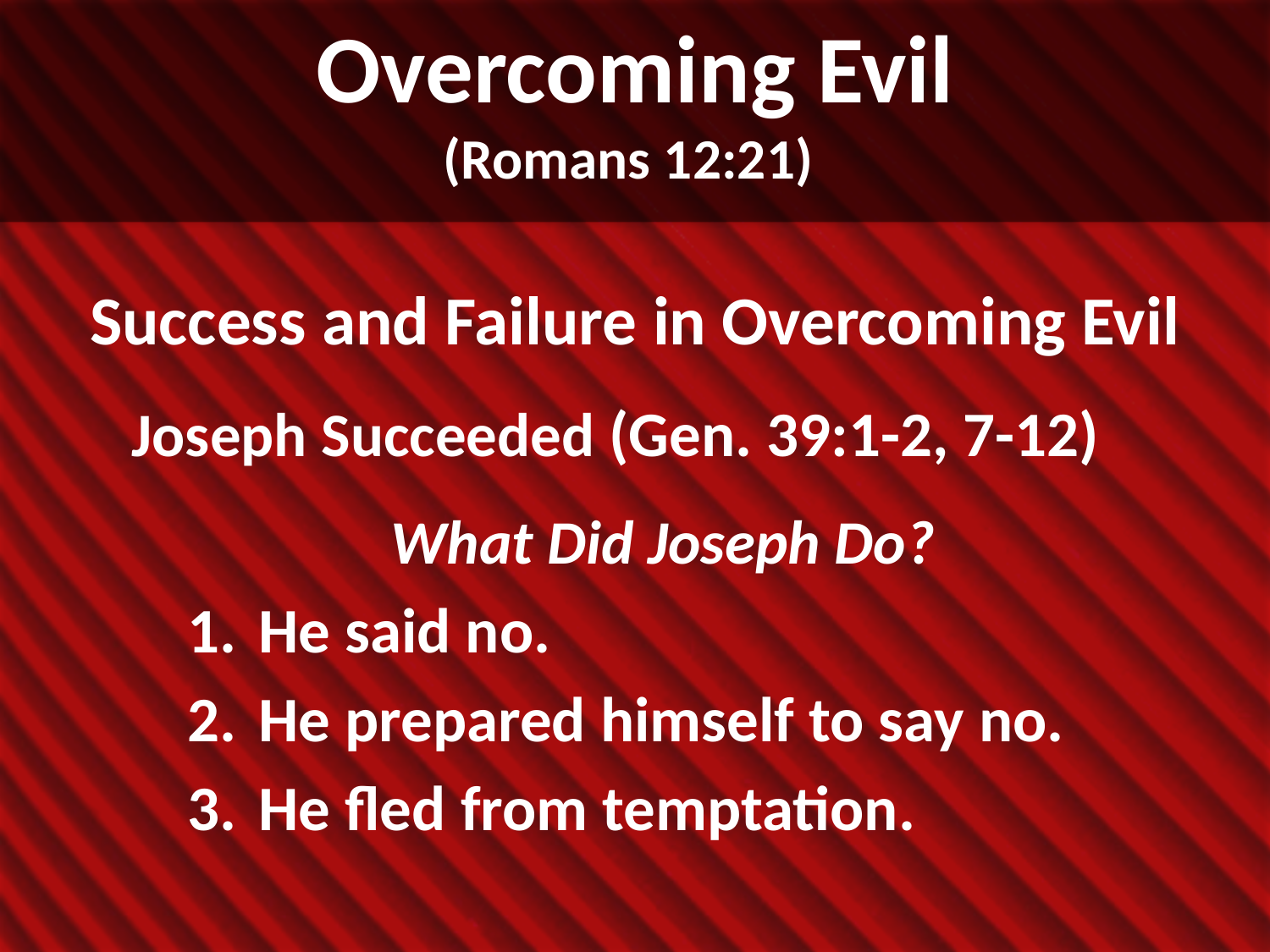

# Overcoming Evil (Romans 12:21)
Success and Failure in Overcoming Evil
Joseph Succeeded (Gen. 39:1-2, 7-12)
What Did Joseph Do?
He said no.
He prepared himself to say no.
He fled from temptation.